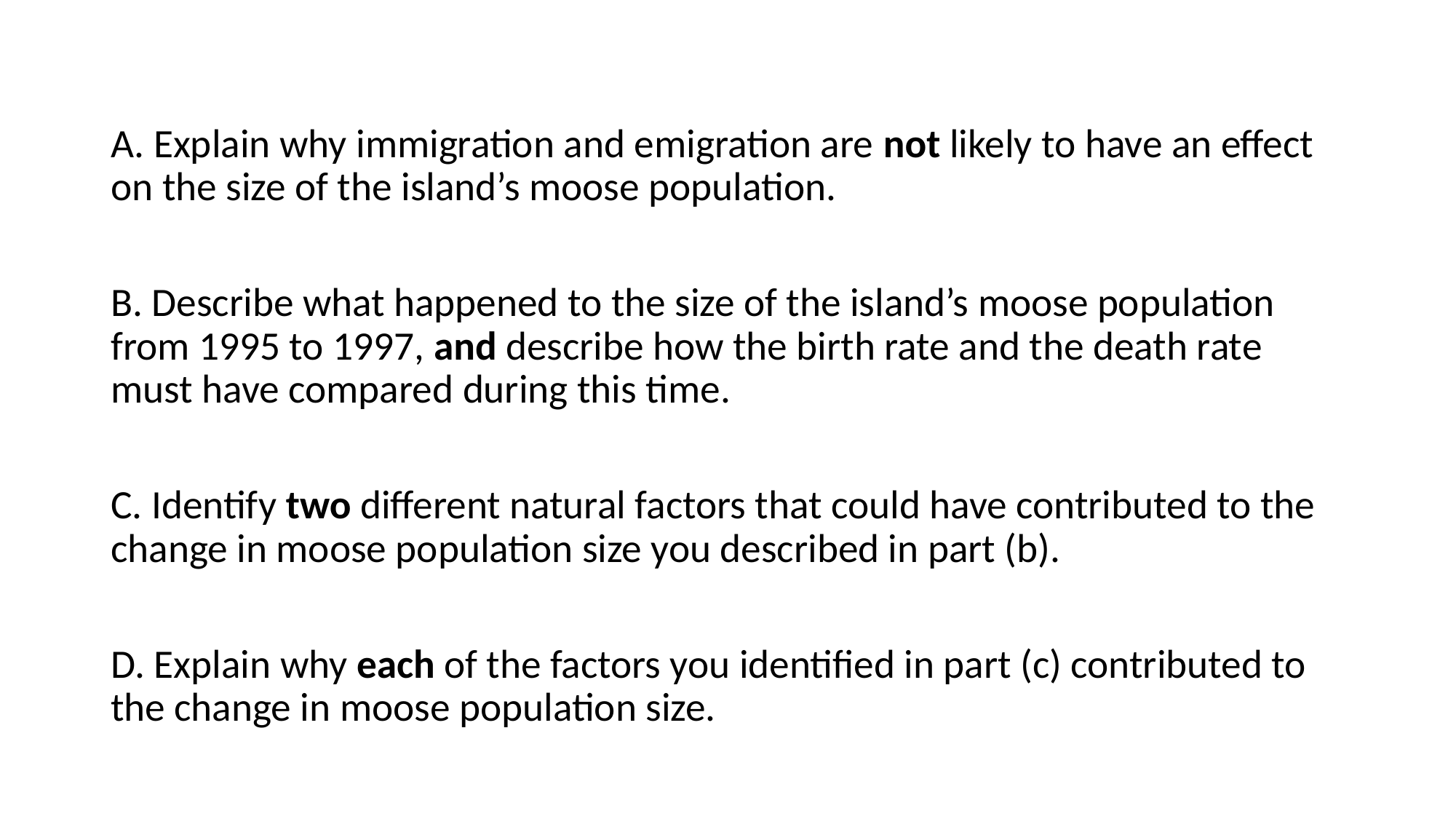

A. Explain why immigration and emigration are not likely to have an effect on the size of the island’s moose population.

B. Describe what happened to the size of the island’s moose population from 1995 to 1997, and describe how the birth rate and the death rate must have compared during this time.

C. Identify two different natural factors that could have contributed to the change in moose population size you described in part (b).

D. Explain why each of the factors you identified in part (c) contributed to the change in moose population size.